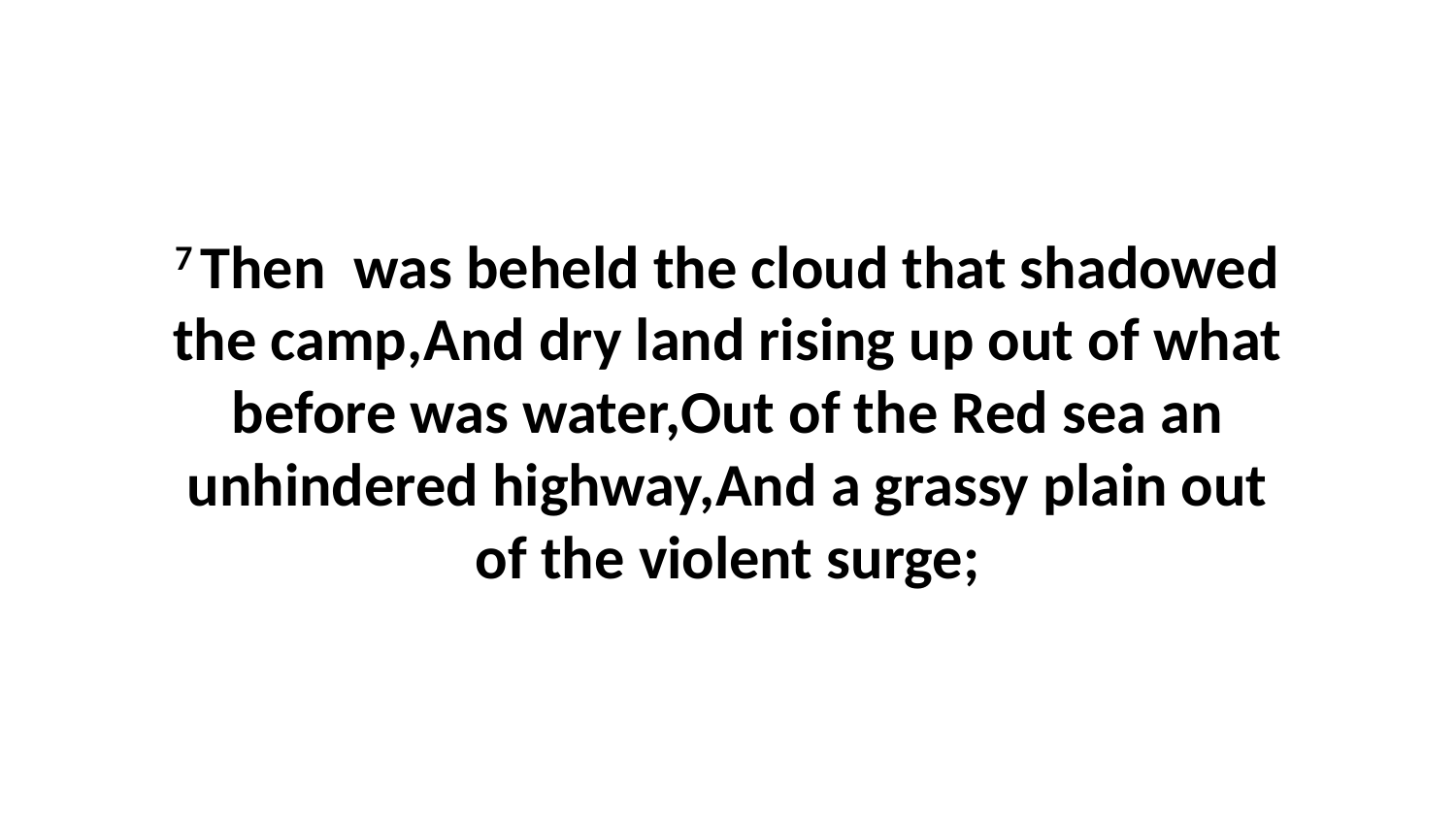

7 Then  was beheld the cloud that shadowed the camp,And dry land rising up out of what before was water,Out of the Red sea an unhindered highway,And a grassy plain out of the violent surge;